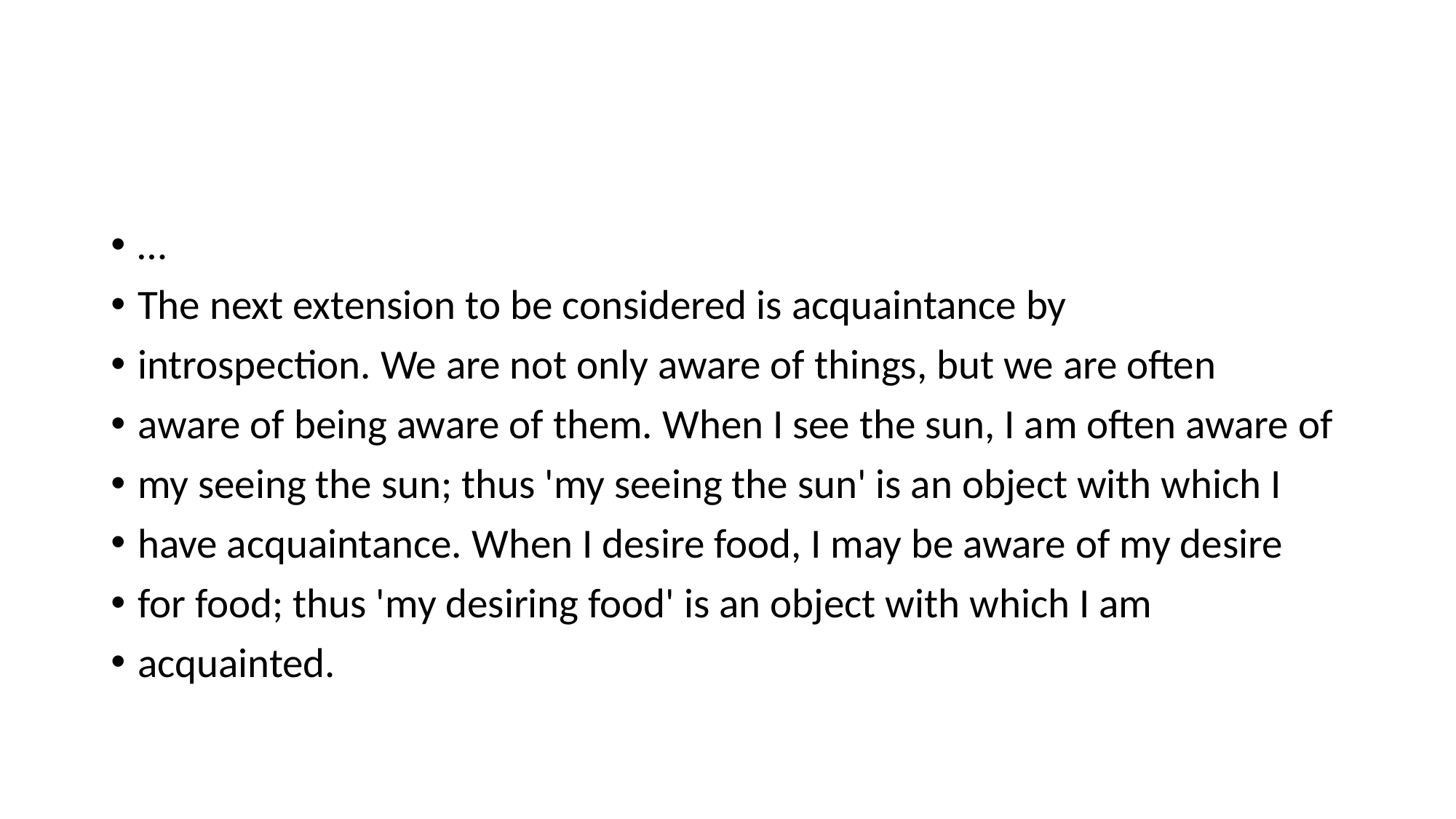

#
…
The next extension to be considered is acquaintance by
introspection. We are not only aware of things, but we are often
aware of being aware of them. When I see the sun, I am often aware of
my seeing the sun; thus 'my seeing the sun' is an object with which I
have acquaintance. When I desire food, I may be aware of my desire
for food; thus 'my desiring food' is an object with which I am
acquainted.